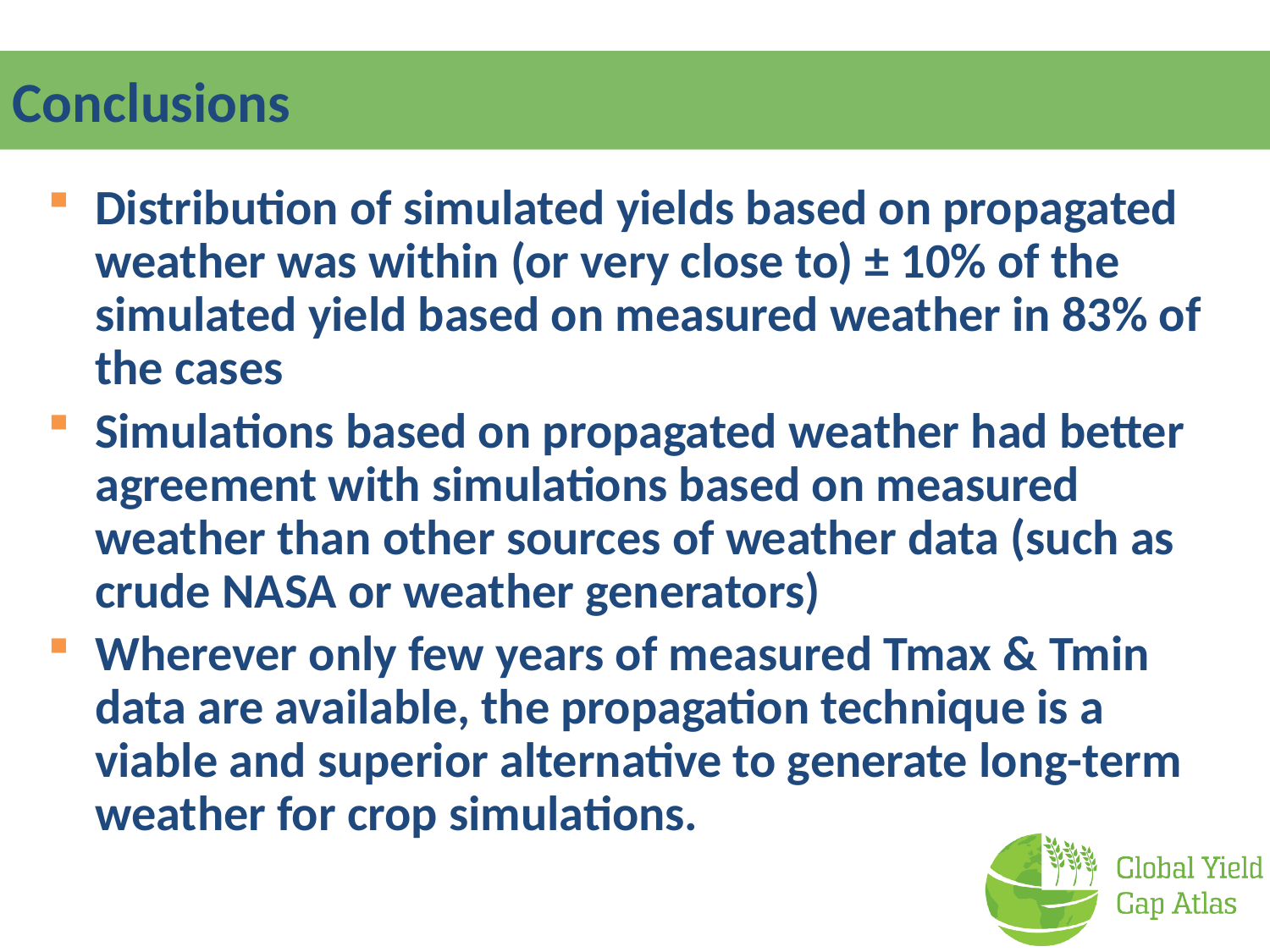

Conclusions
Distribution of simulated yields based on propagated weather was within (or very close to) ± 10% of the simulated yield based on measured weather in 83% of the cases
Simulations based on propagated weather had better agreement with simulations based on measured weather than other sources of weather data (such as crude NASA or weather generators)
Wherever only few years of measured Tmax & Tmin data are available, the propagation technique is a viable and superior alternative to generate long-term weather for crop simulations.